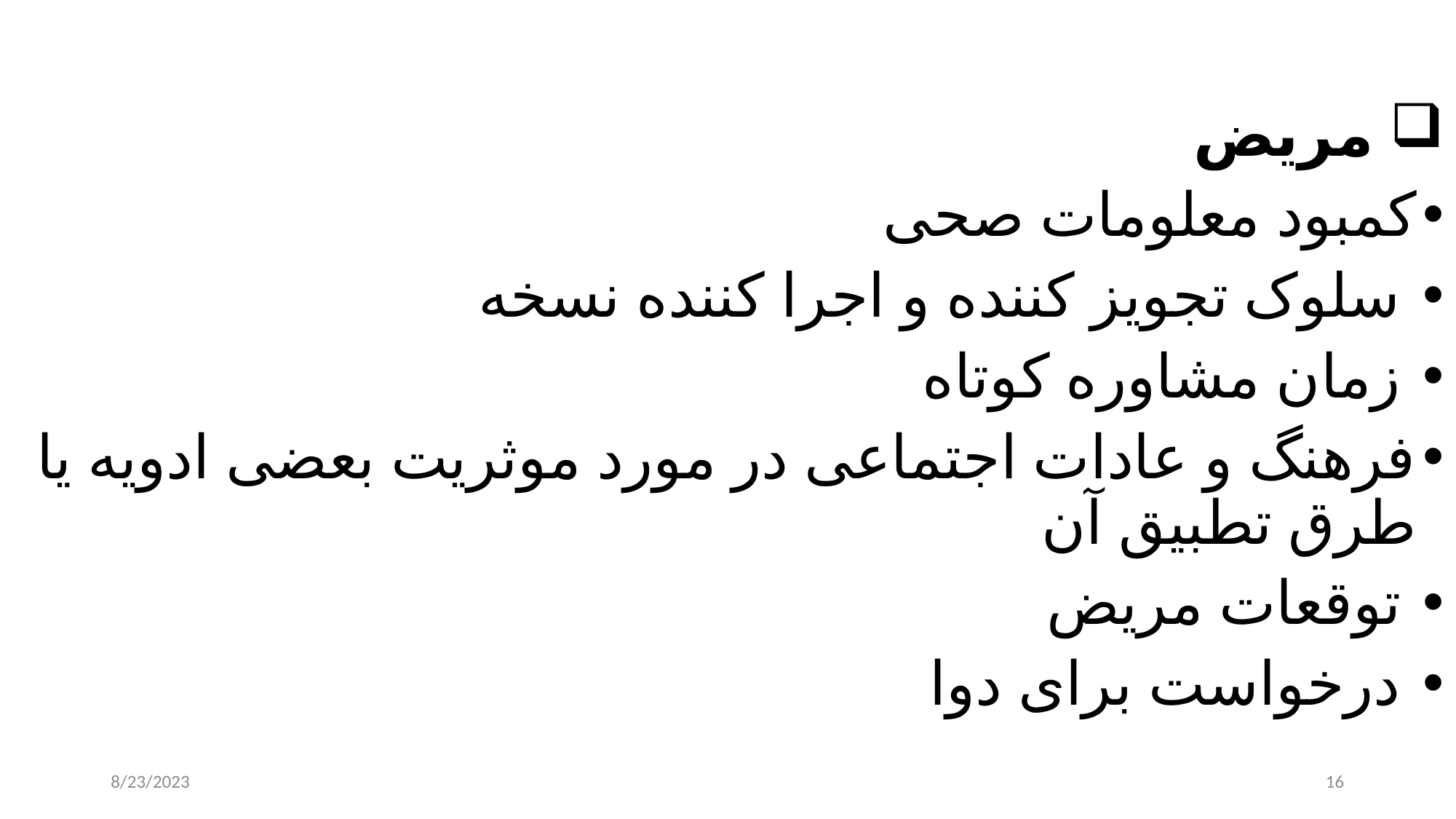

مریض
کمبود معلومات صحی
 سلوک تجویز کننده و اجرا کننده نسخه
 زمان مشاوره کوتاه
فرهنگ و عادات اجتماعی در مورد موثریت بعضی ادویه یا طرق تطبیق آن
 توقعات مریض
 درخواست برای دوا

8/23/2023
16